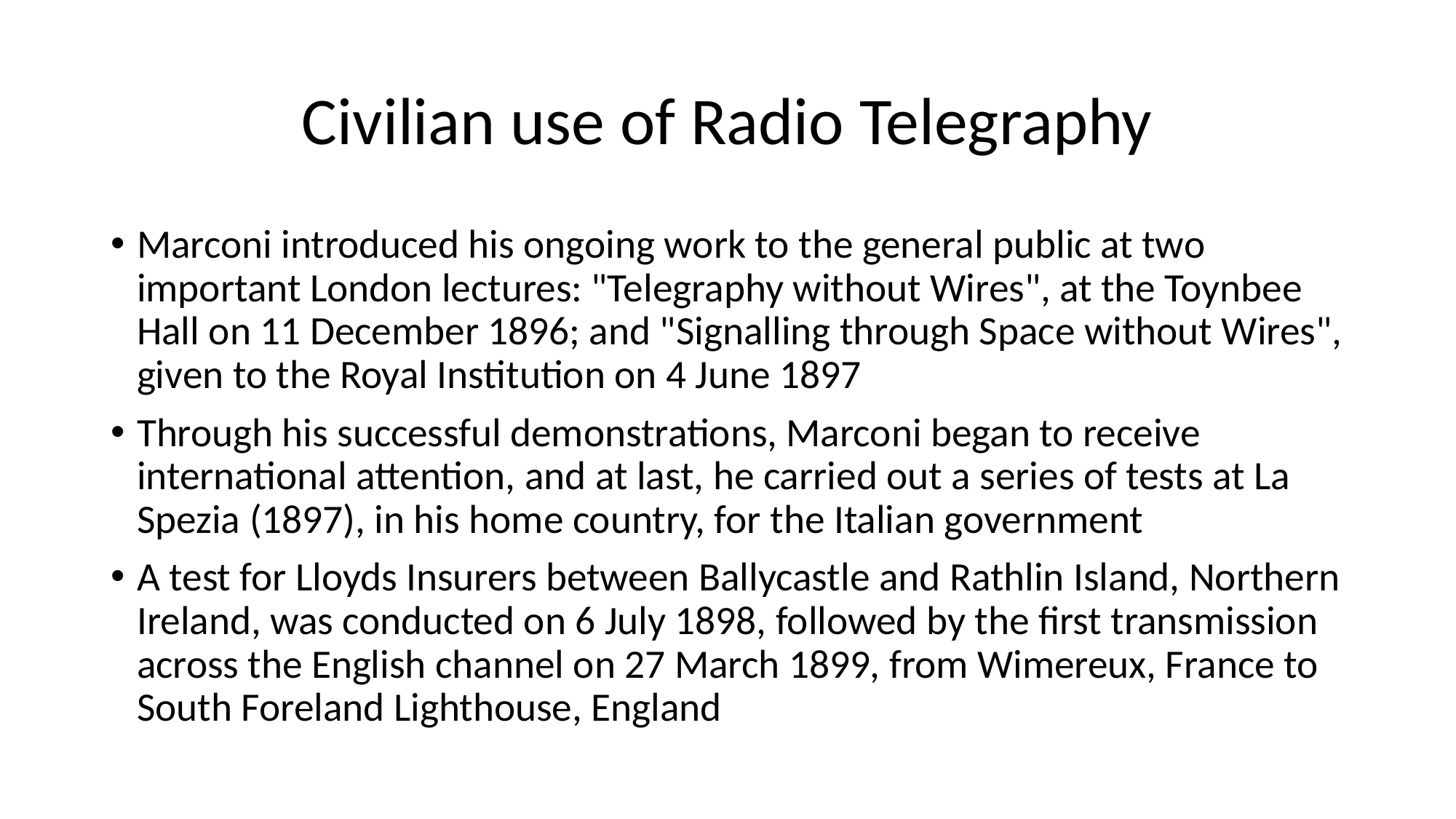

# Civilian use of Radio Telegraphy
Marconi introduced his ongoing work to the general public at two important London lectures: "Telegraphy without Wires", at the Toynbee Hall on 11 December 1896; and "Signalling through Space without Wires", given to the Royal Institution on 4 June 1897
Through his successful demonstrations, Marconi began to receive international attention, and at last, he carried out a series of tests at La Spezia (1897), in his home country, for the Italian government
A test for Lloyds Insurers between Ballycastle and Rathlin Island, Northern Ireland, was conducted on 6 July 1898, followed by the first transmission across the English channel on 27 March 1899, from Wimereux, France to South Foreland Lighthouse, England